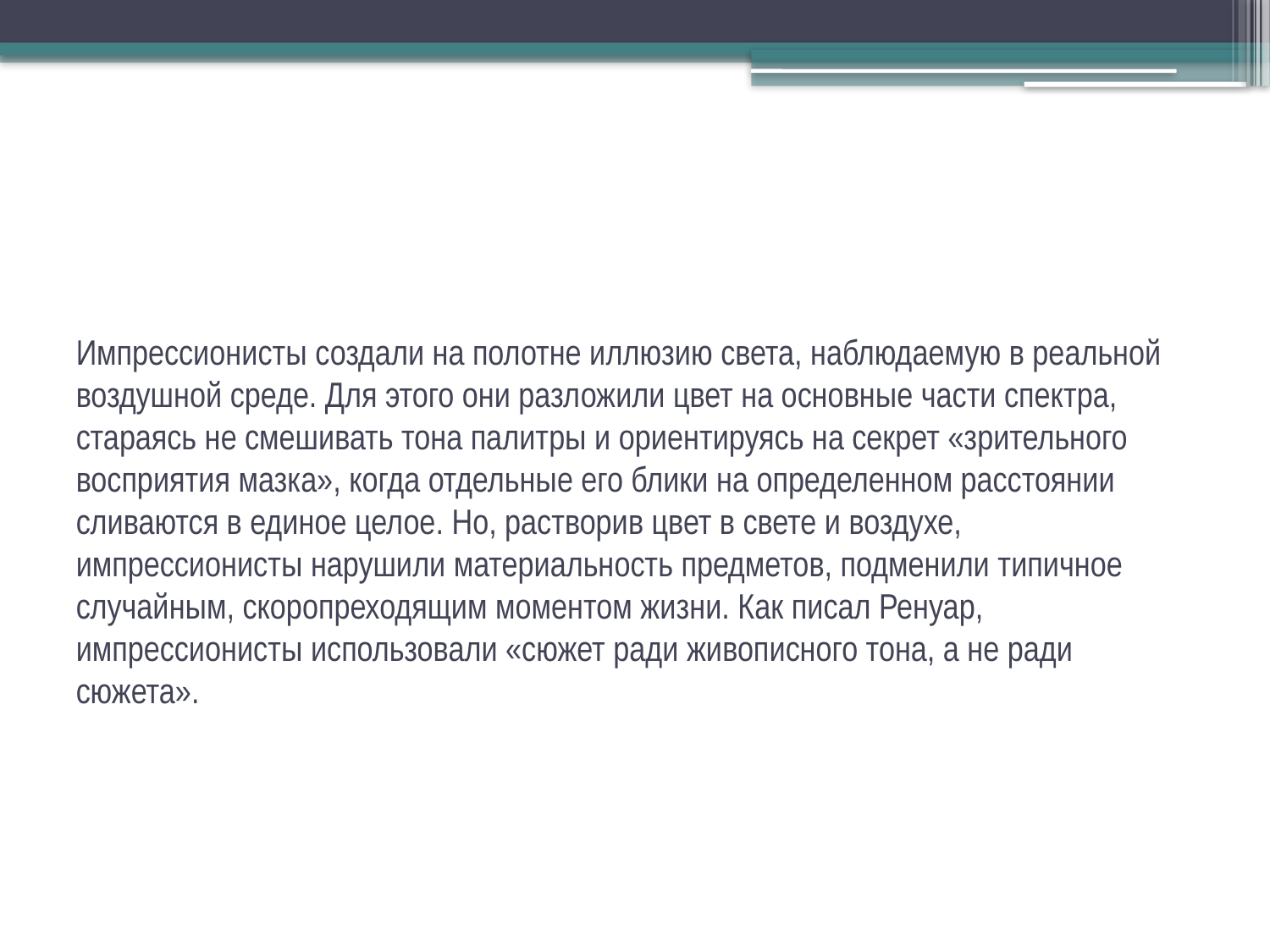

# Импрессионисты создали на полотне иллюзию света, наблюдаемую в реальной воздушной среде. Для этого они разложили цвет на основные части спектра, стараясь не смешивать тона палитры и ориентируясь на секрет «зрительного восприятия мазка», когда отдельные его блики на определенном расстоянии сливаются в единое целое. Но, растворив цвет в свете и воздухе, импрессионисты нарушили материальность предметов, подменили типичное случайным, скоропреходящим моментом жизни. Как писал Ренуар, импрессионисты использовали «сюжет ради живописного тона, а не ради сюжета».